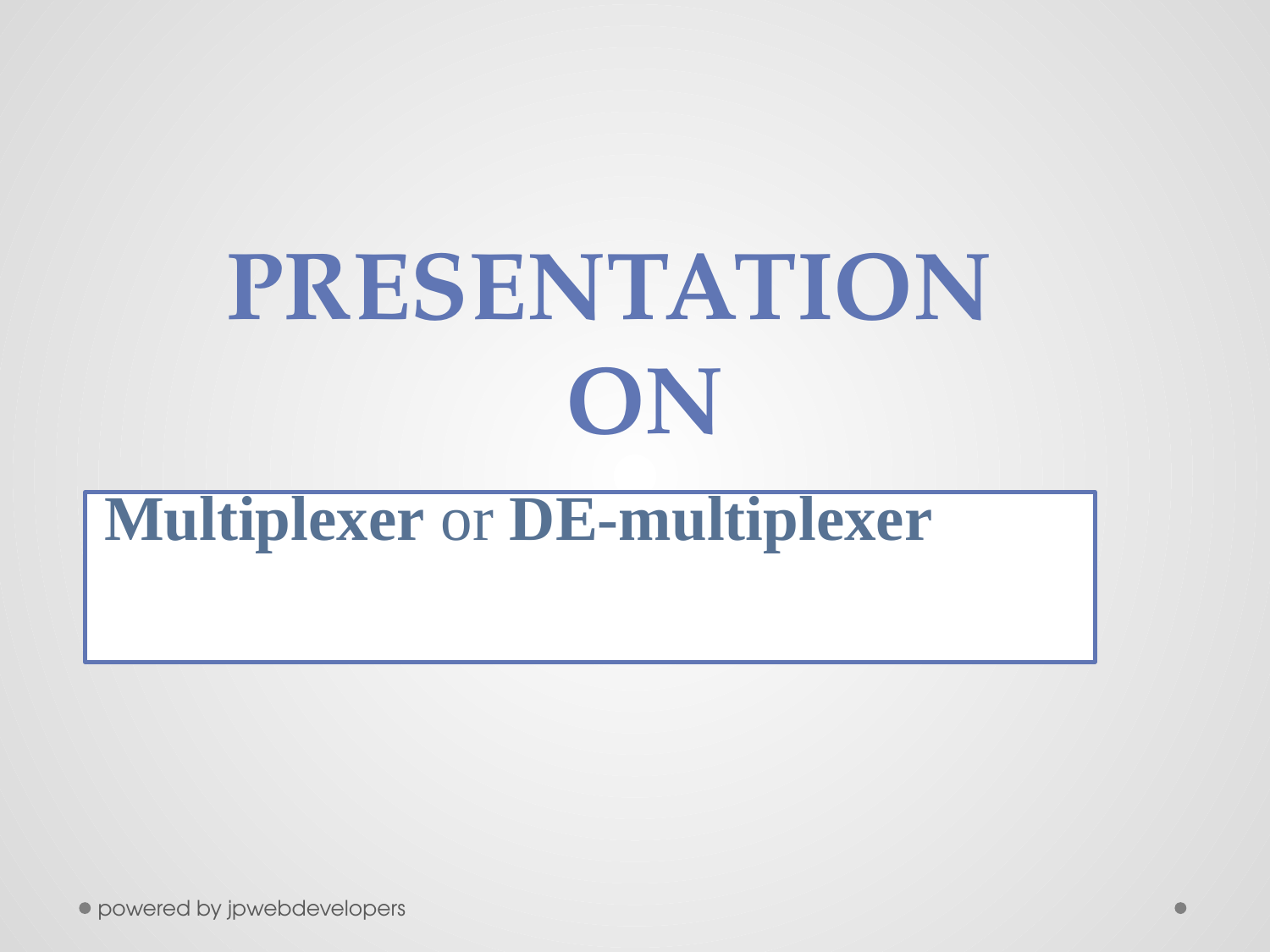

Presentation
  on

# Multiplexer or DE-multiplexer
powered by jpwebdevelopers